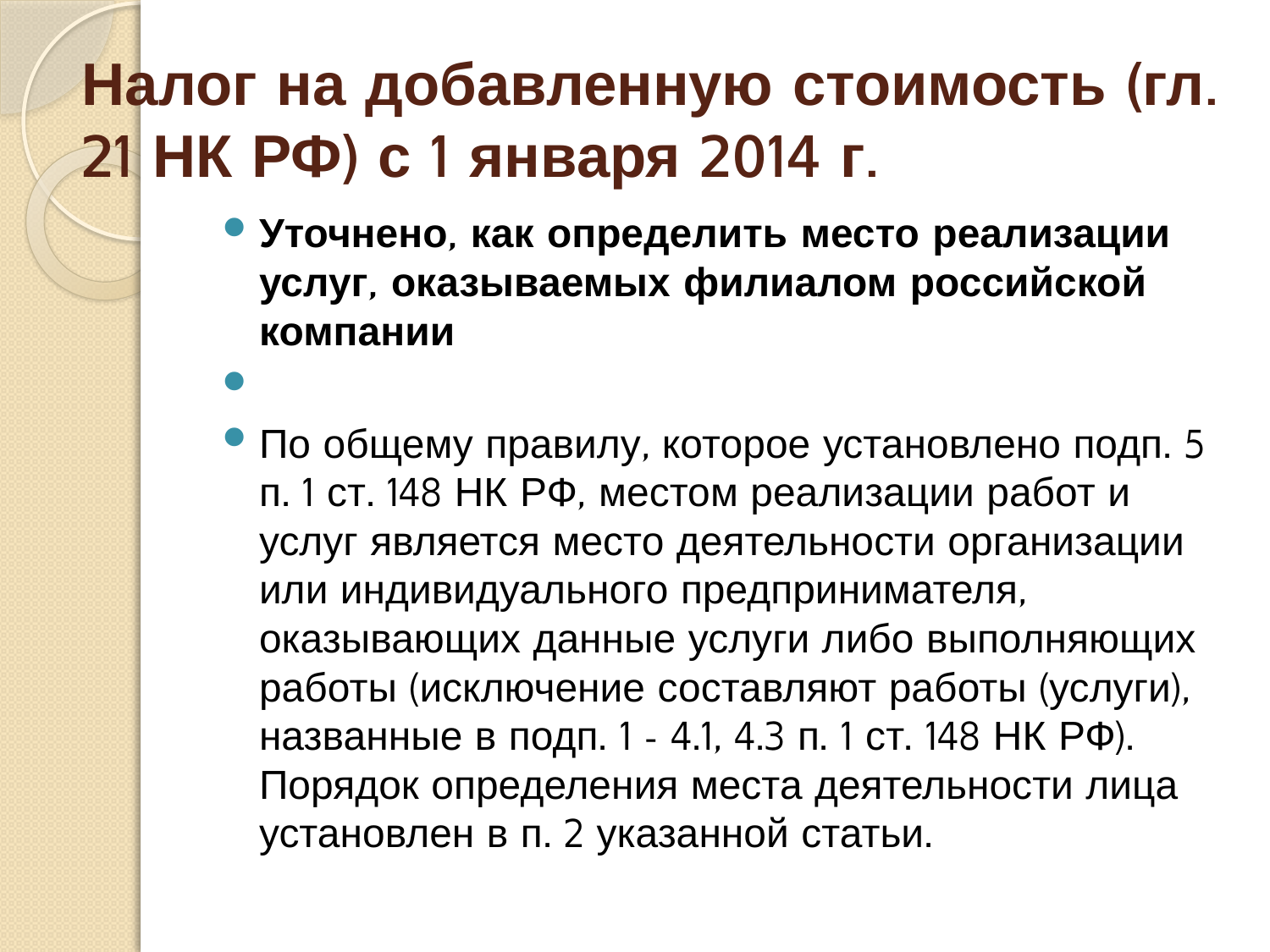

# Налог на добавленную стоимость (гл. 21 НК РФ) с 1 января 2014 г.
Уточнено, как определить место реализации услуг, оказываемых филиалом российской компании

По общему правилу, которое установлено подп. 5 п. 1 ст. 148 НК РФ, местом реализации работ и услуг является место деятельности организации или индивидуального предпринимателя, оказывающих данные услуги либо выполняющих работы (исключение составляют работы (услуги), названные в подп. 1 - 4.1, 4.3 п. 1 ст. 148 НК РФ). Порядок определения места деятельности лица установлен в п. 2 указанной статьи.